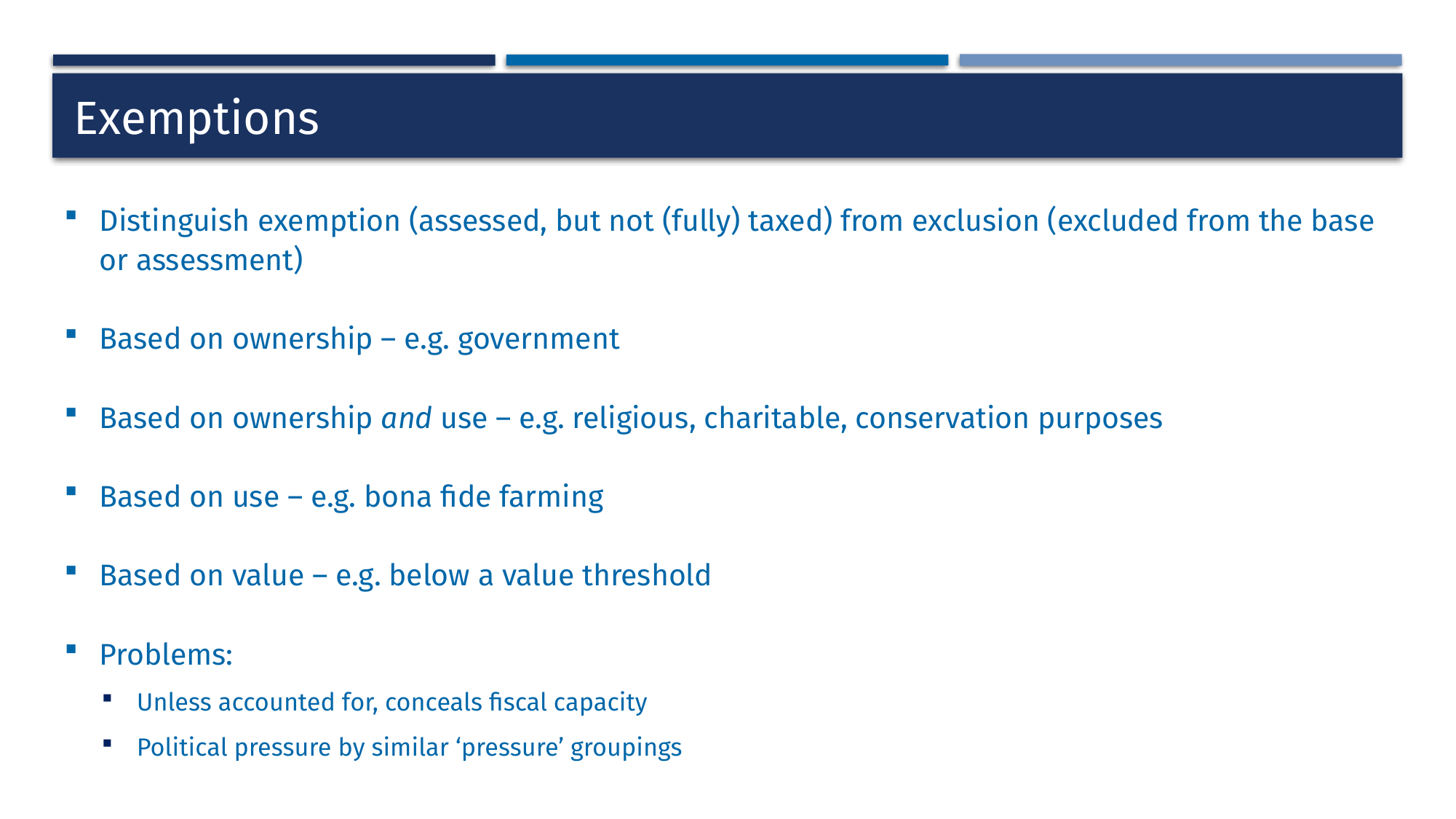

# Exemptions
Distinguish exemption (assessed, but not (fully) taxed) from exclusion (excluded from the base or assessment)

Based on ownership – e.g. government

Based on ownership and use – e.g. religious, charitable, conservation purposes

Based on use – e.g. bona fide farming

Based on value – e.g. below a value threshold

Problems:
Unless accounted for, conceals fiscal capacity
Political pressure by similar ‘pressure’ groupings